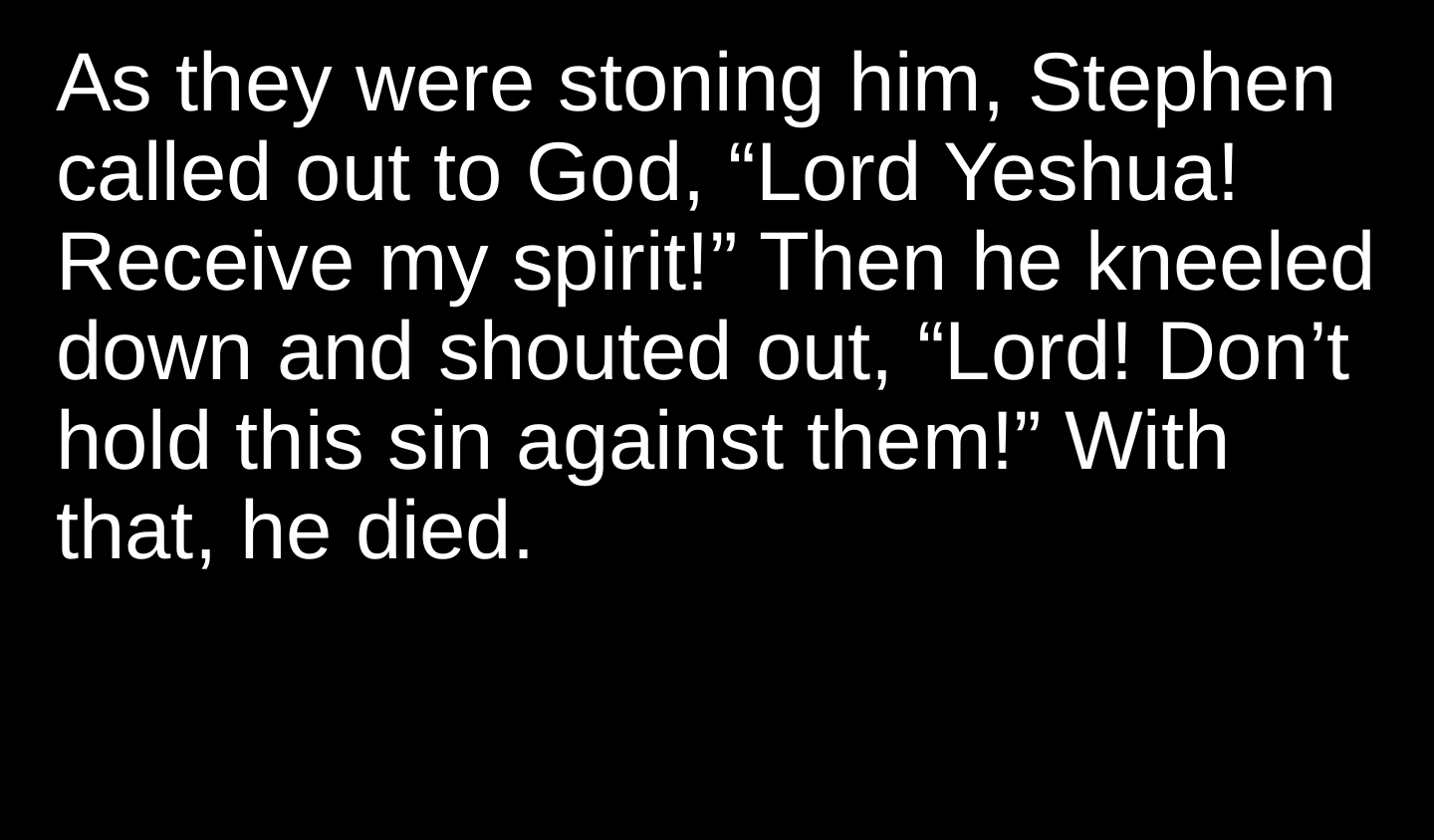

As they were stoning him, Stephen called out to God, “Lord Yeshua! Receive my spirit!” Then he kneeled down and shouted out, “Lord! Don’t hold this sin against them!” With that, he died.